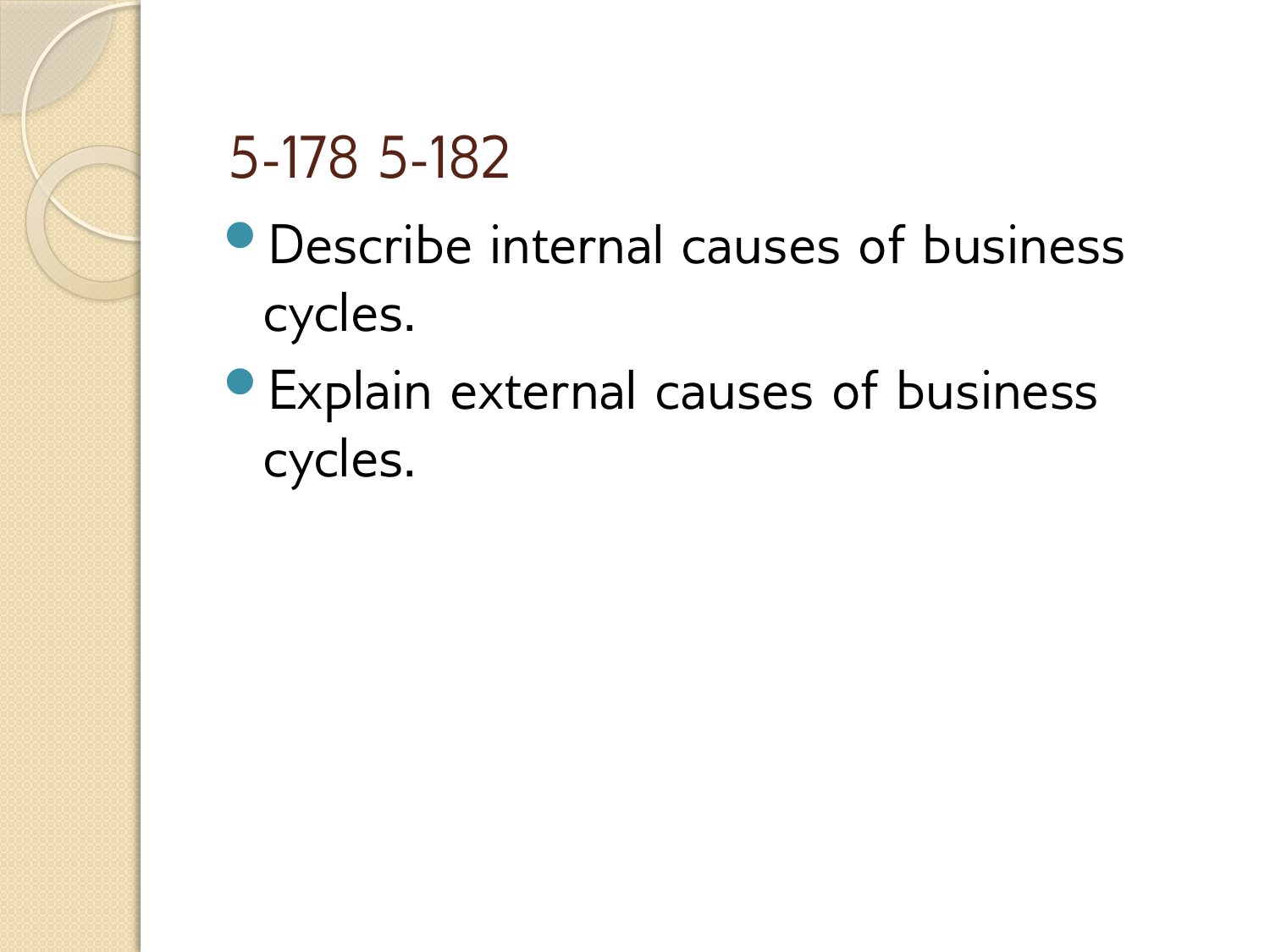

# 5-178 5-182
Describe internal causes of business cycles.
Explain external causes of business cycles.